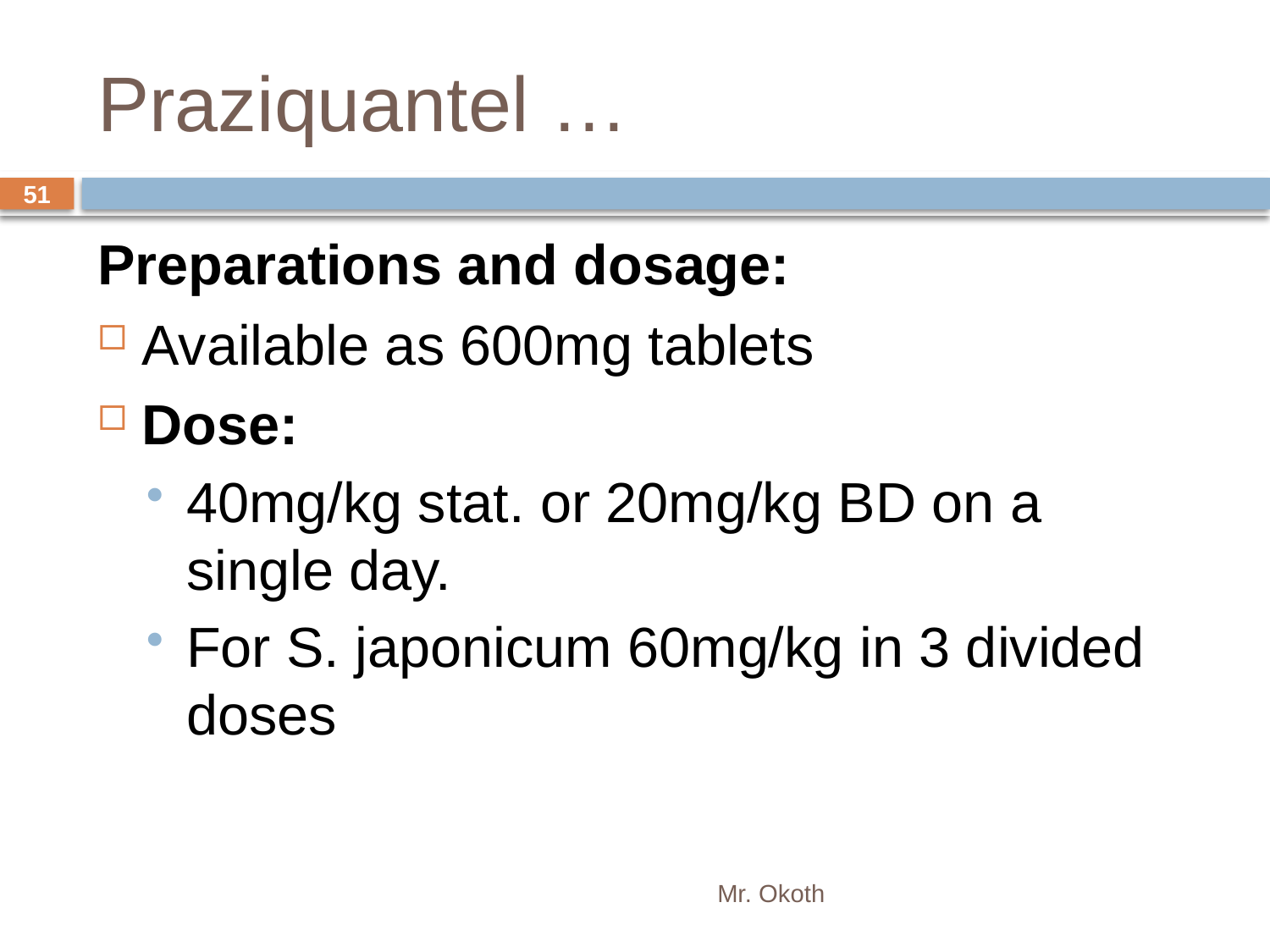

# Praziquantel …
51
Preparations and dosage:
Available as 600mg tablets
Dose:
40mg/kg stat. or 20mg/kg BD on a single day.
For S. japonicum 60mg/kg in 3 divided doses
Mr. Okoth